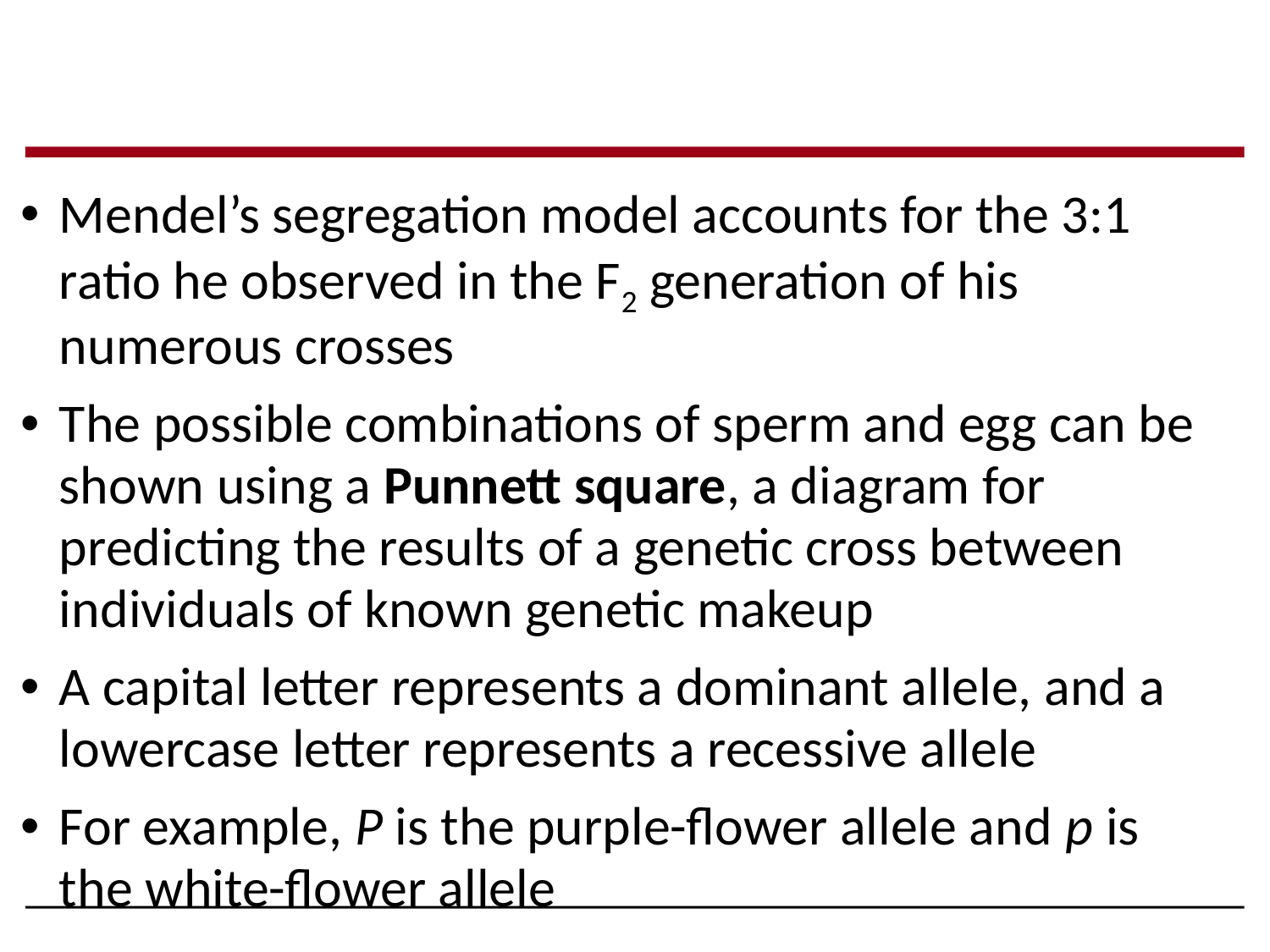

Mendel’s segregation model accounts for the 3:1 ratio he observed in the F2 generation of his numerous crosses
The possible combinations of sperm and egg can be shown using a Punnett square, a diagram for predicting the results of a genetic cross between individuals of known genetic makeup
A capital letter represents a dominant allele, and a lowercase letter represents a recessive allele
For example, P is the purple-flower allele and p is the white-flower allele